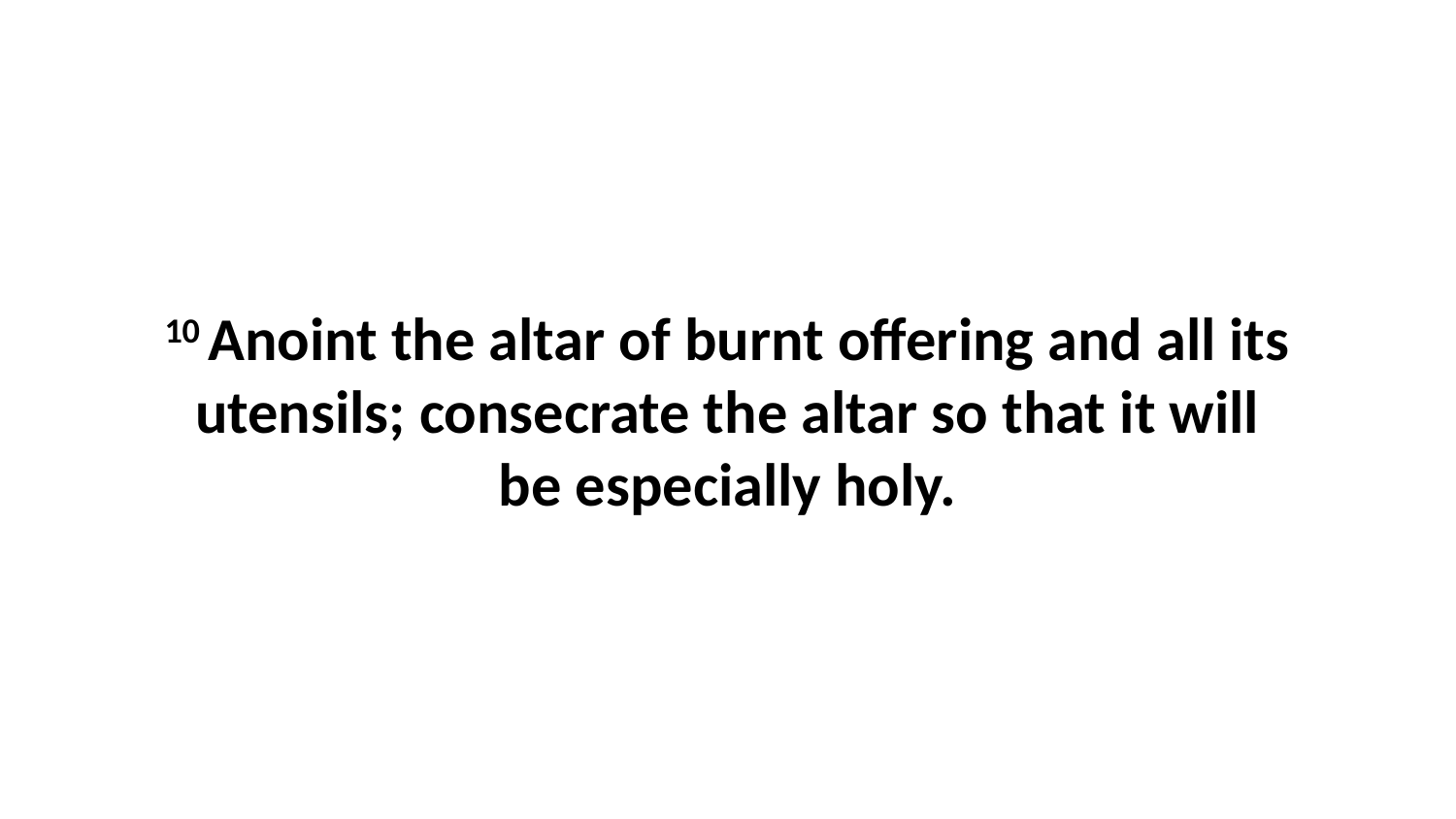

10 Anoint the altar of burnt offering and all its utensils; consecrate the altar so that it will be especially holy.